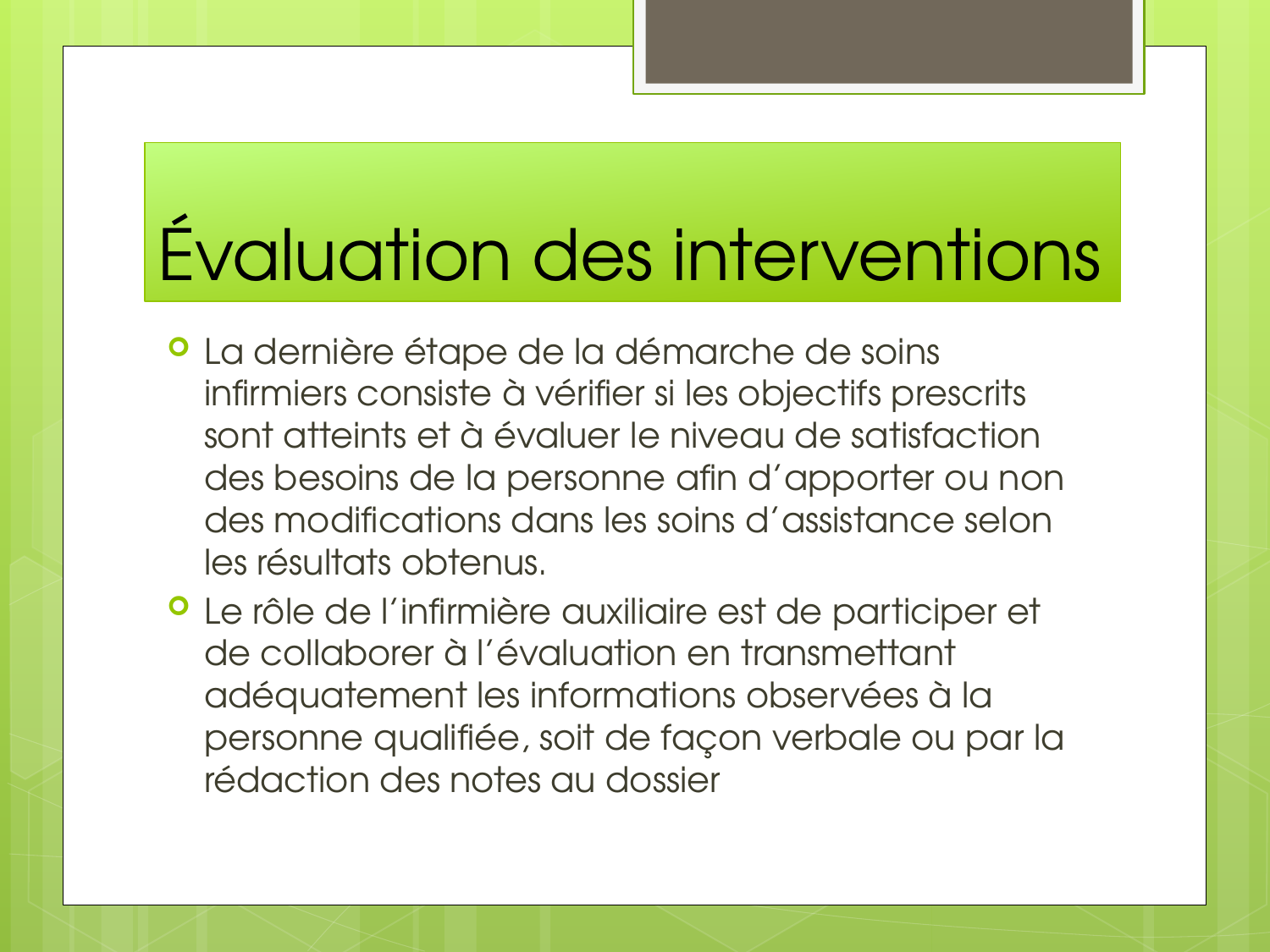

# Évaluation des interventions
La dernière étape de la démarche de soins infirmiers consiste à vérifier si les objectifs prescrits sont atteints et à évaluer le niveau de satisfaction des besoins de la personne afin d’apporter ou non des modifications dans les soins d’assistance selon les résultats obtenus.
Le rôle de l’infirmière auxiliaire est de participer et de collaborer à l’évaluation en transmettant adéquatement les informations observées à la personne qualifiée, soit de façon verbale ou par la rédaction des notes au dossier